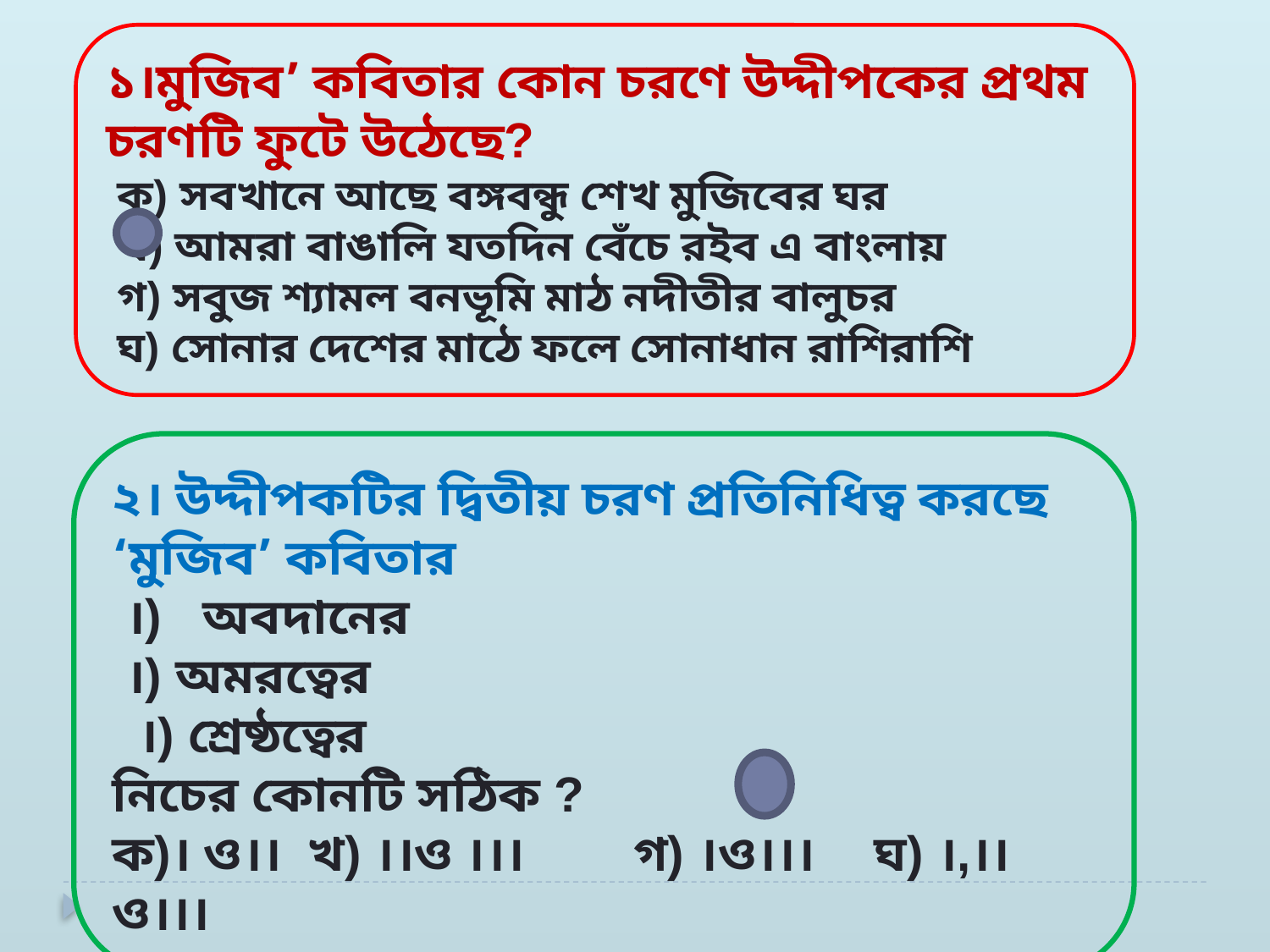

১।মুজিব’ কবিতার কোন চরণে উদ্দীপকের প্রথম চরণটি ফুটে উঠেছে?
 ক) সবখানে আছে বঙ্গবন্ধু শেখ মুজিবের ঘর
 খ) আমরা বাঙালি যতদিন বেঁচে রইব এ বাংলায়
 গ) সবুজ শ্যামল বনভূমি মাঠ নদীতীর বালুচর
 ঘ) সোনার দেশের মাঠে ফলে সোনাধান রাশিরাশি

২। উদ্দীপকটির দ্বিতীয় চরণ প্রতিনিধিত্ব করছে ‘মুজিব’ কবিতার
 ।)   অবদানের
 ।) অমরত্বের
  ।) শ্রেষ্ঠত্বের
নিচের কোনটি সঠিক ?
ক)। ও।।  খ) ।।ও ।।।	 গ) ।ও।।। 	ঘ) ।,।।ও।।।